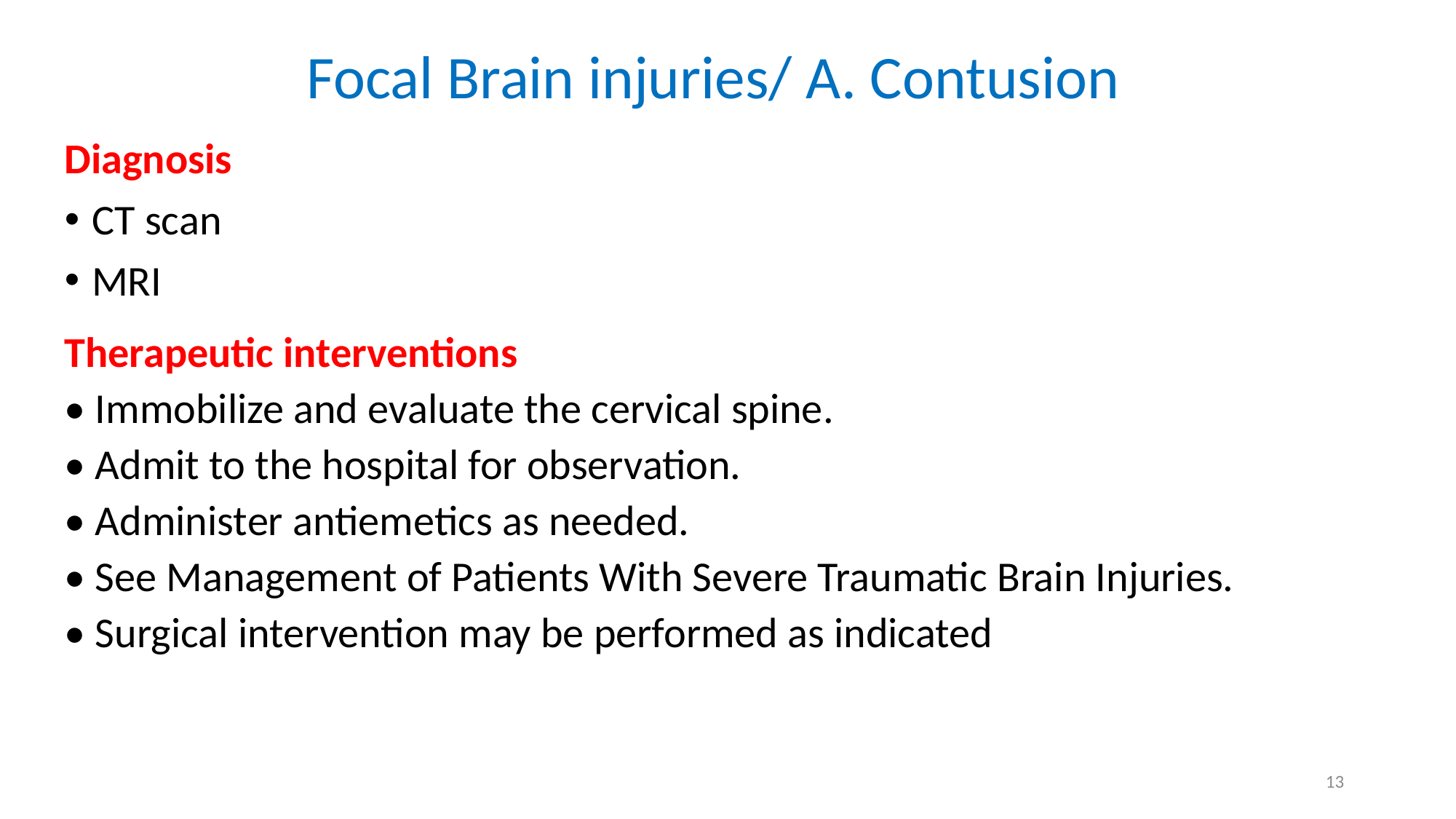

# Focal Brain injuries/ A. Contusion
Diagnosis
CT scan
MRI
Therapeutic interventions
• Immobilize and evaluate the cervical spine.
• Admit to the hospital for observation.
• Administer antiemetics as needed.
• See Management of Patients With Severe Traumatic Brain Injuries.
• Surgical intervention may be performed as indicated

13